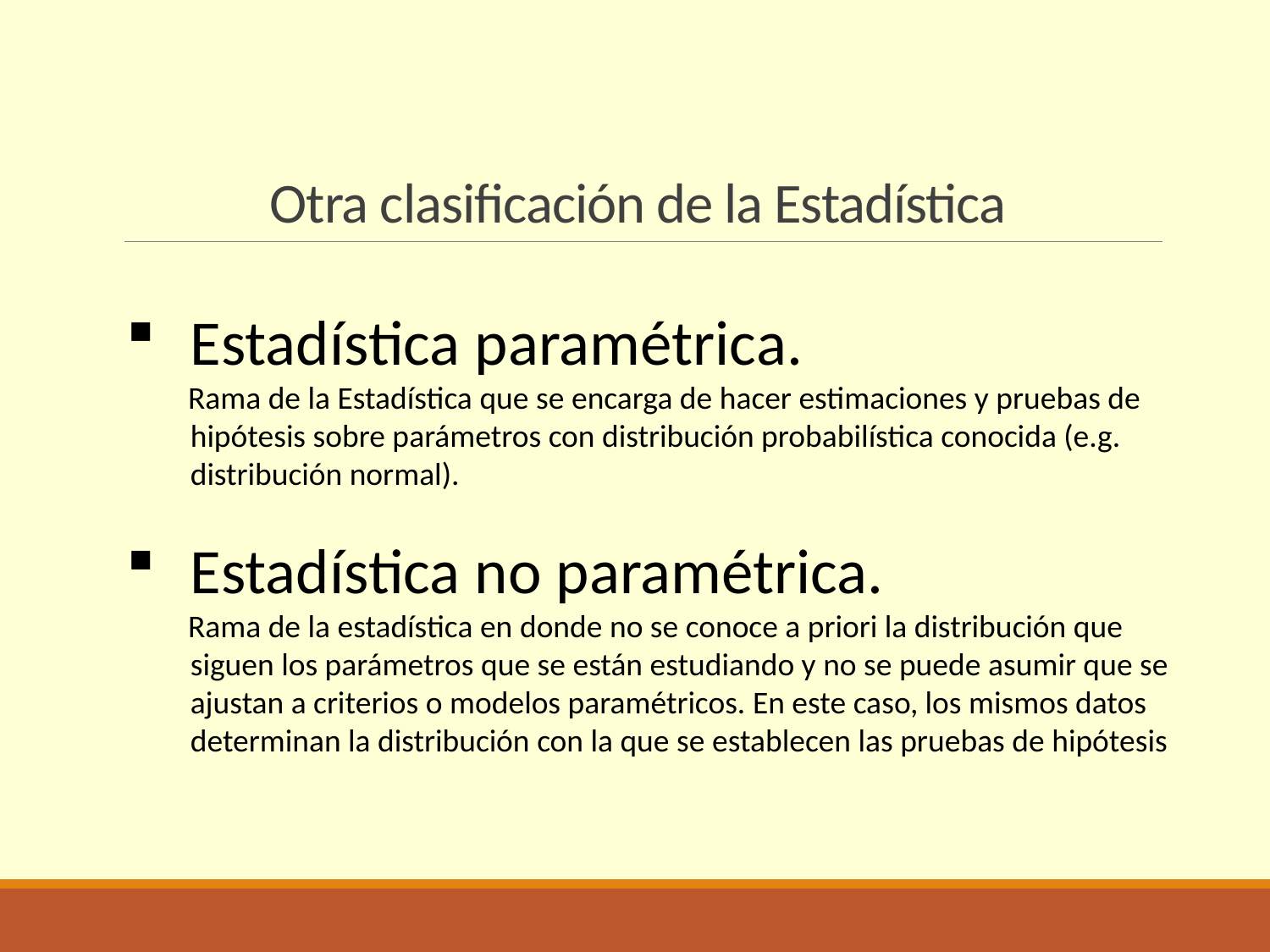

# Otra clasificación de la Estadística
Estadística paramétrica.
Rama de la Estadística que se encarga de hacer estimaciones y pruebas de hipótesis sobre parámetros con distribución probabilística conocida (e.g. distribución normal).

Estadística no paramétrica.
Rama de la estadística en donde no se conoce a priori la distribución que siguen los parámetros que se están estudiando y no se puede asumir que se ajustan a criterios o modelos paramétricos. En este caso, los mismos datos determinan la distribución con la que se establecen las pruebas de hipótesis